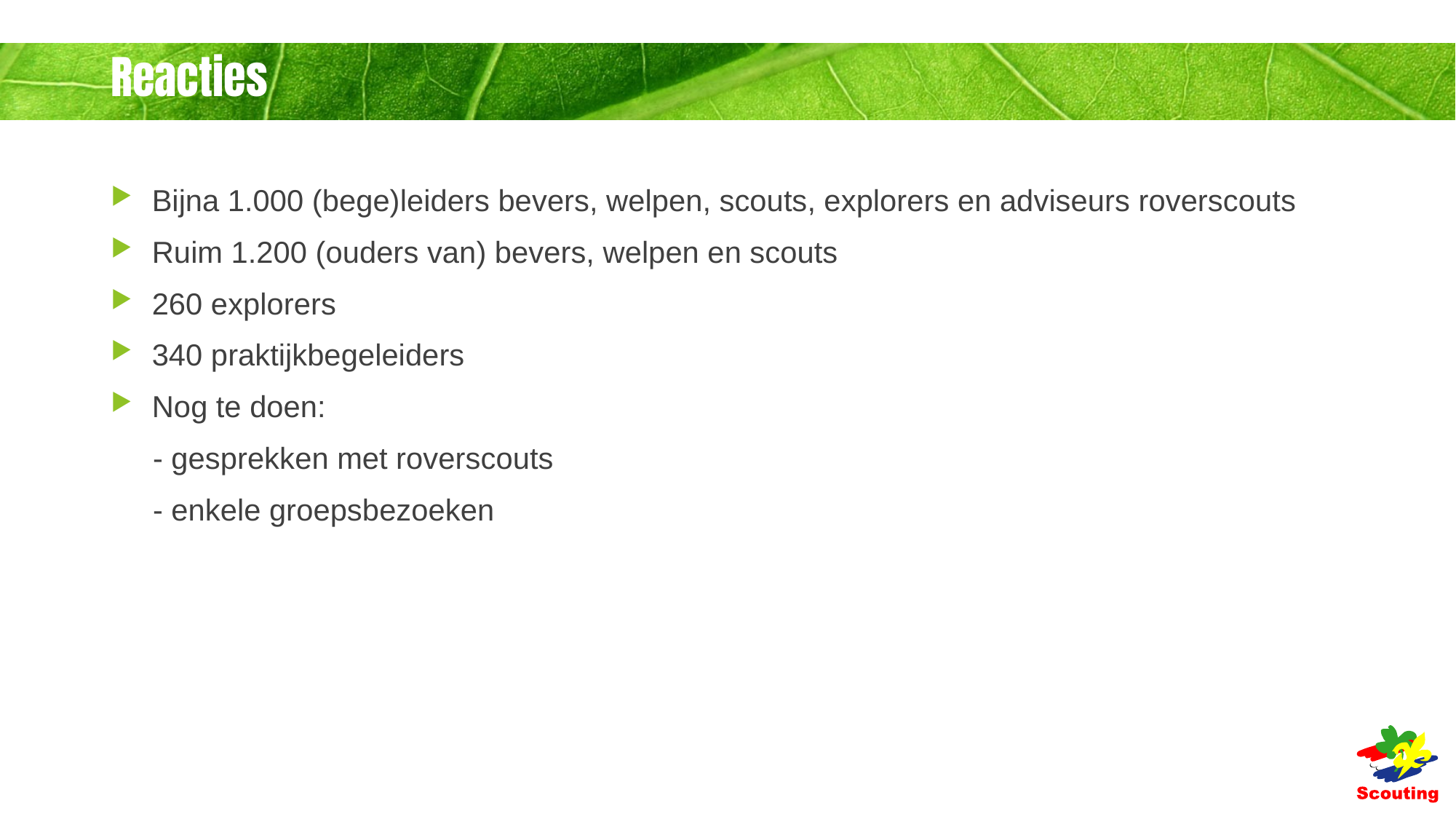

# Reacties
Bijna 1.000 (bege)leiders bevers, welpen, scouts, explorers en adviseurs roverscouts
Ruim 1.200 (ouders van) bevers, welpen en scouts
260 explorers
340 praktijkbegeleiders
Nog te doen:
     - gesprekken met roverscouts
     - enkele groepsbezoeken